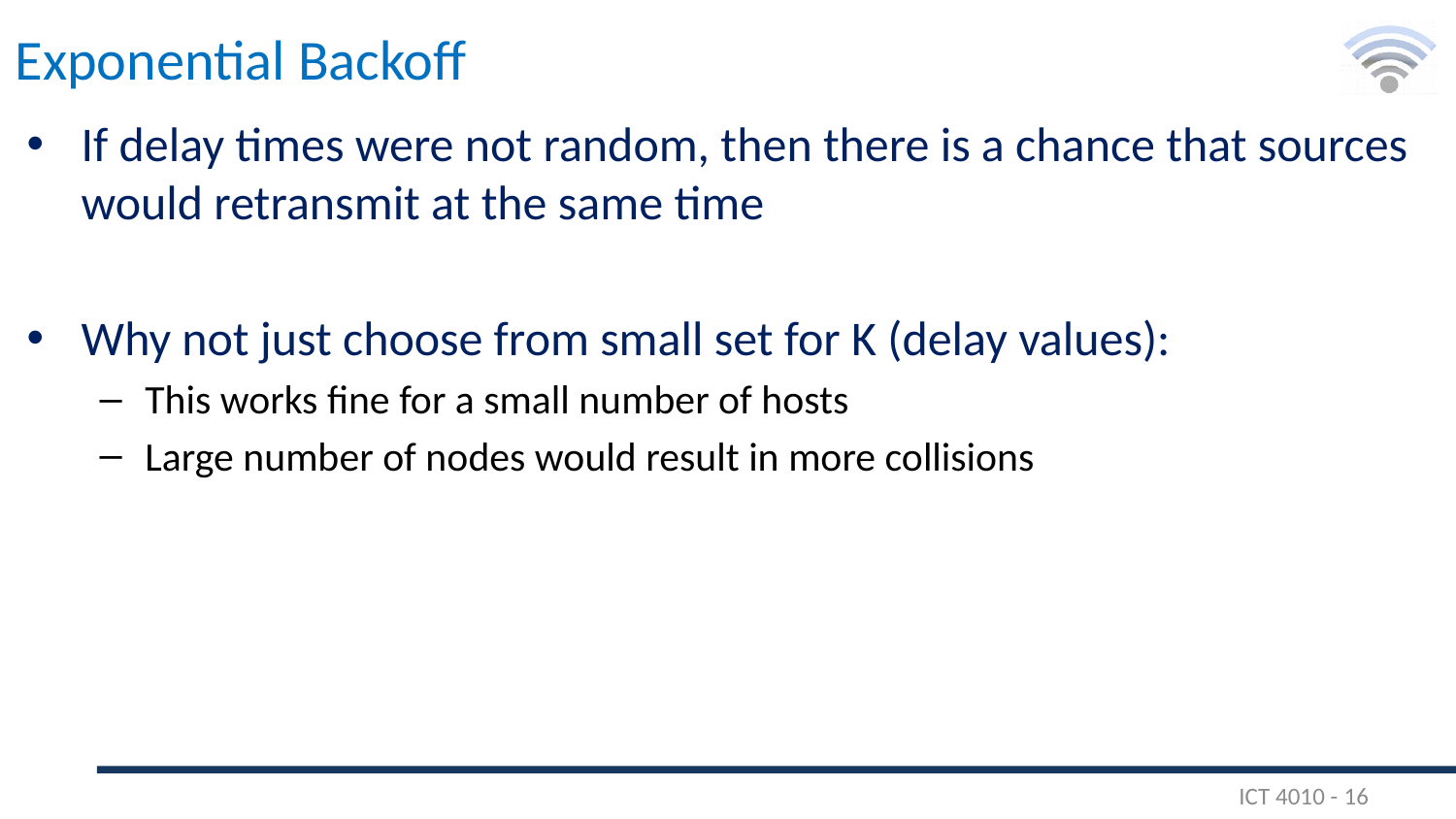

# Exponential Backoff
If delay times were not random, then there is a chance that sources would retransmit at the same time

Why not just choose from small set for K (delay values):
This works fine for a small number of hosts
Large number of nodes would result in more collisions

ICT 4010 - 16